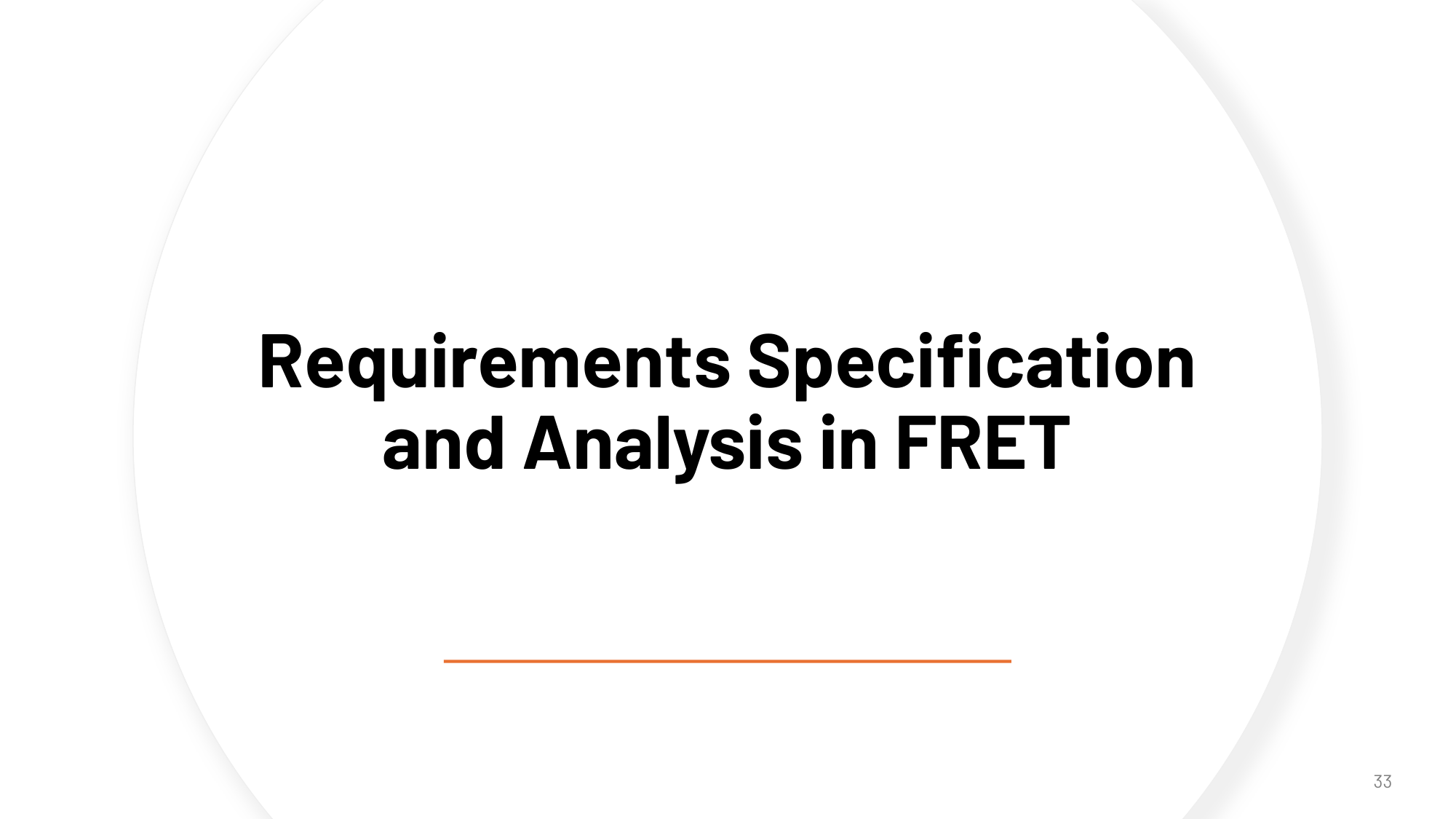

# Requirements Specification and Analysis in FRET

33